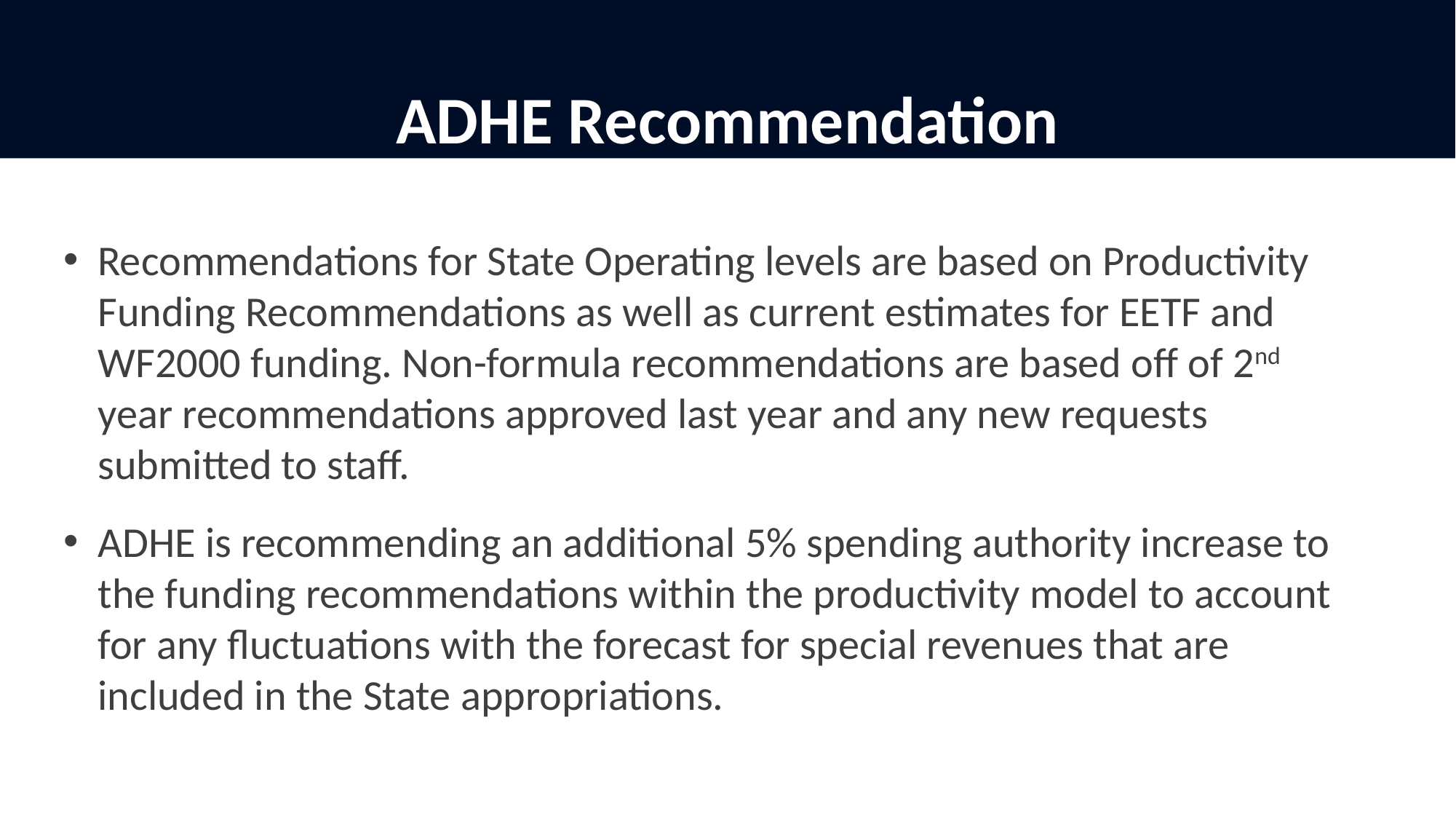

# ADHE Recommendation

Recommendations for State Operating levels are based on Productivity Funding Recommendations as well as current estimates for EETF and WF2000 funding. Non-formula recommendations are based off of 2nd year recommendations approved last year and any new requests submitted to staff.
ADHE is recommending an additional 5% spending authority increase to the funding recommendations within the productivity model to account for any fluctuations with the forecast for special revenues that are included in the State appropriations.